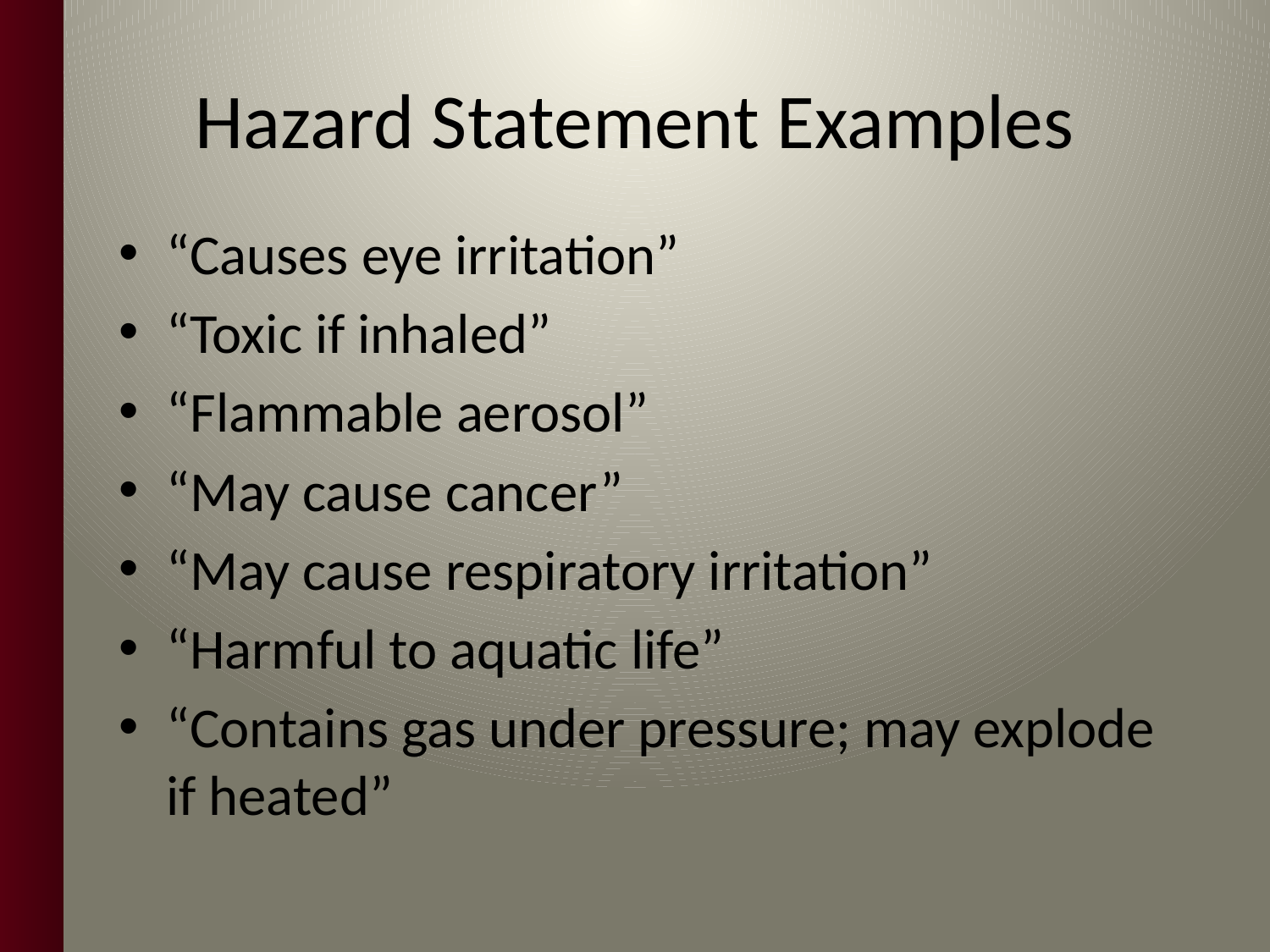

Hazard Statement Examples

“Causes eye irritation”
“Toxic if inhaled”
“Flammable aerosol”
“May cause cancer”
“May cause respiratory irritation”
“Harmful to aquatic life”
“Contains gas under pressure; may explode if heated”